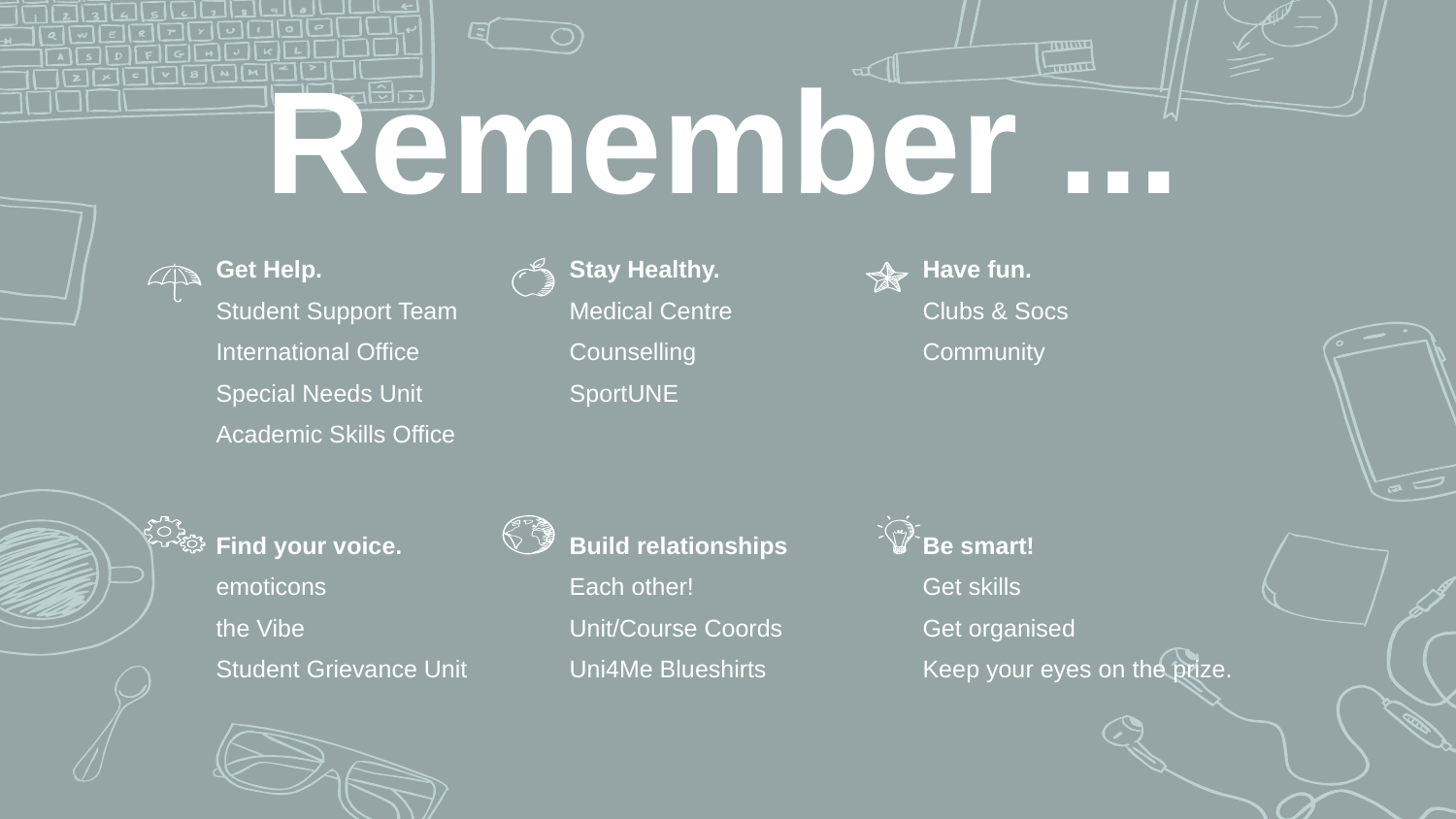

# Remember ...
Get Help.
Student Support Team
International Office
Special Needs Unit
Academic Skills Office
Stay Healthy.
Medical Centre
Counselling
SportUNE
Have fun.
Clubs & Socs
Community

Find your voice.
emoticons
the Vibe
Student Grievance Unit

Build relationships
Each other!
Unit/Course Coords
Uni4Me Blueshirts

Be smart!
Get skills
Get organised
Keep your eyes on the prize.